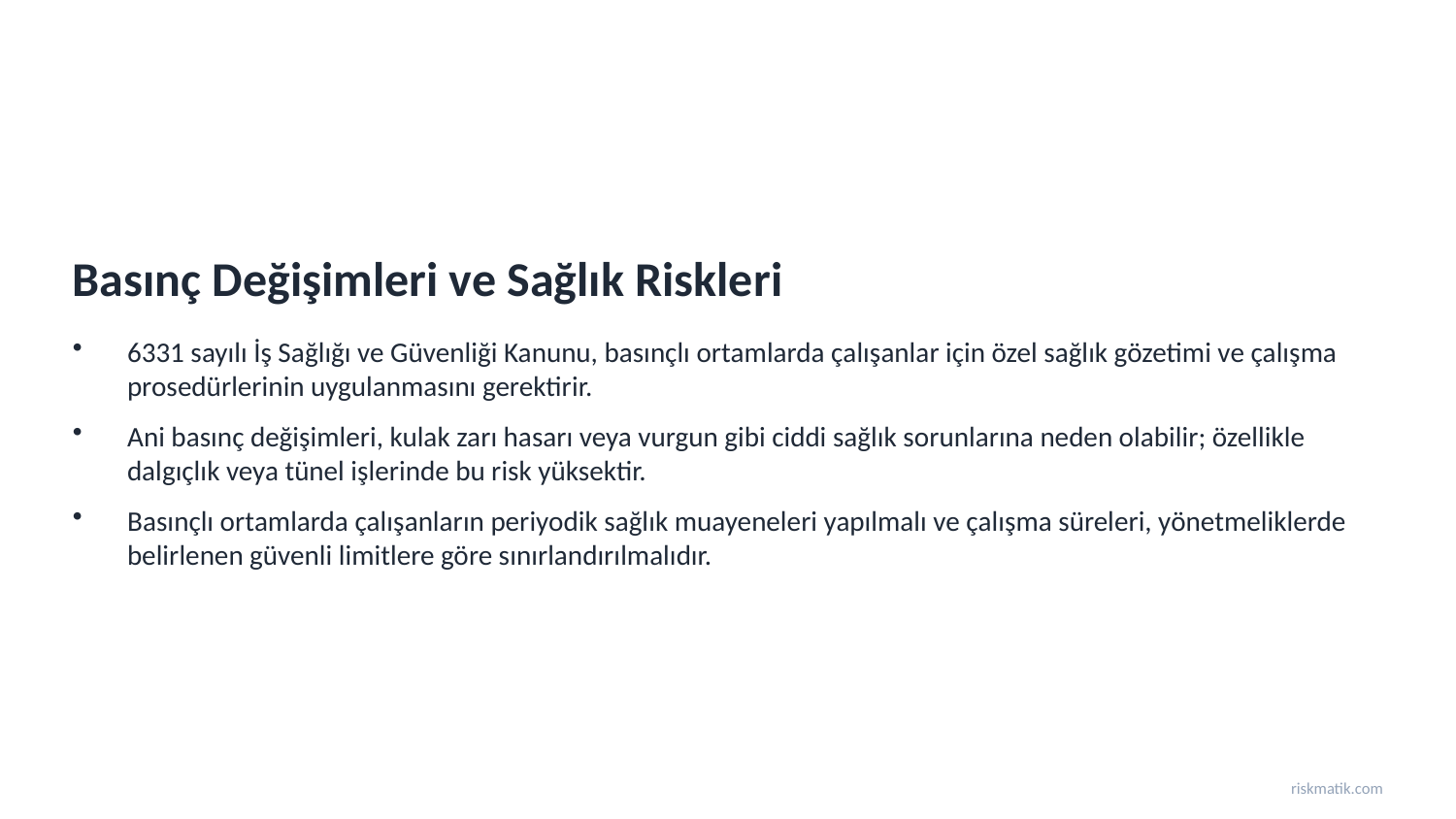

Basınç Değişimleri ve Sağlık Riskleri
6331 sayılı İş Sağlığı ve Güvenliği Kanunu, basınçlı ortamlarda çalışanlar için özel sağlık gözetimi ve çalışma prosedürlerinin uygulanmasını gerektirir.
Ani basınç değişimleri, kulak zarı hasarı veya vurgun gibi ciddi sağlık sorunlarına neden olabilir; özellikle dalgıçlık veya tünel işlerinde bu risk yüksektir.
Basınçlı ortamlarda çalışanların periyodik sağlık muayeneleri yapılmalı ve çalışma süreleri, yönetmeliklerde belirlenen güvenli limitlere göre sınırlandırılmalıdır.
riskmatik.com